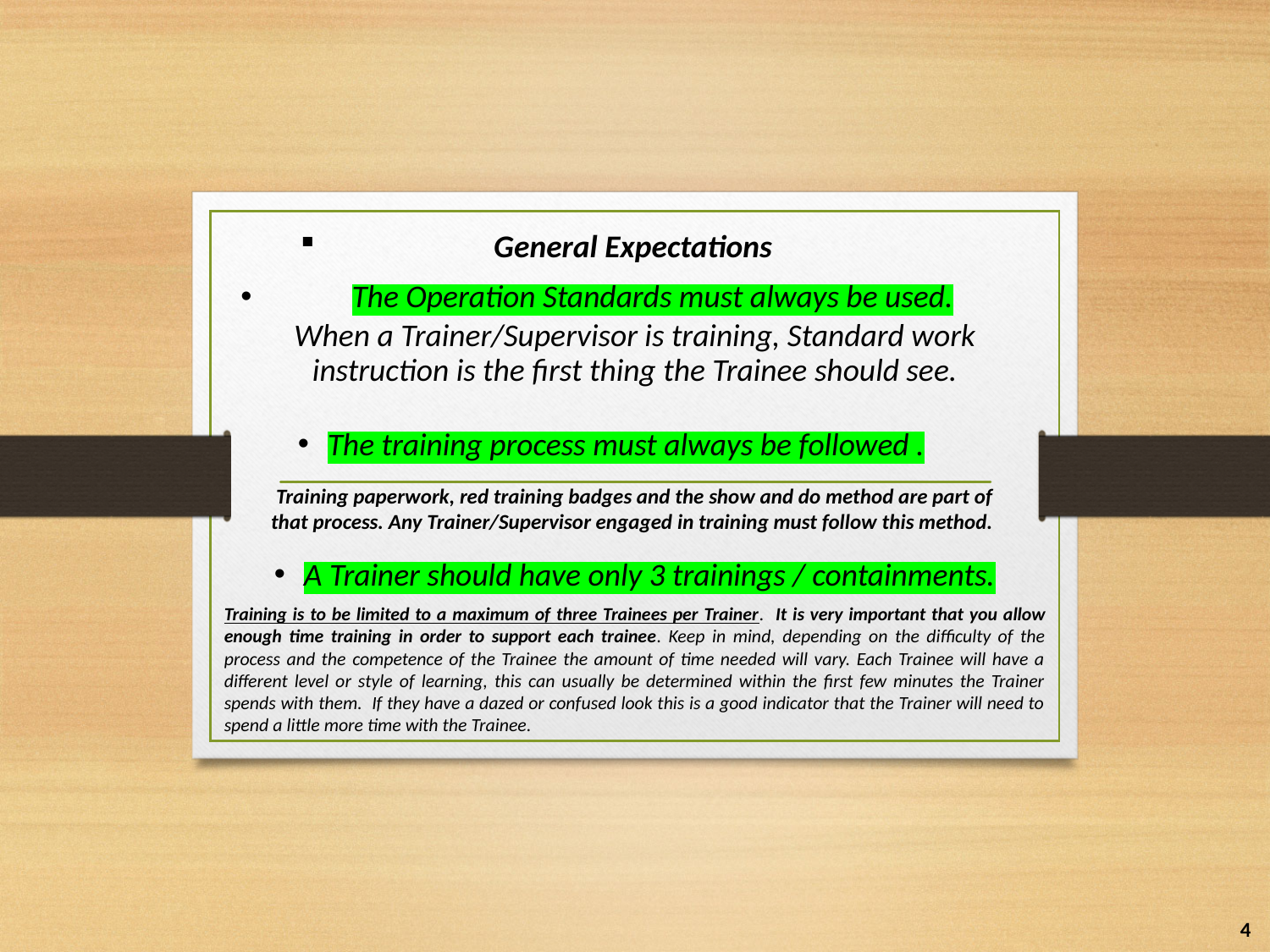

General Expectations

The Operation Standards must always be used.
When a Trainer/Supervisor is training, Standard work instruction is the first thing the Trainee should see.

The training process must always be followed .
Training paperwork, red training badges and the show and do method are part of that process. Any Trainer/Supervisor engaged in training must follow this method.
A Trainer should have only 3 trainings / containments.
Training is to be limited to a maximum of three Trainees per Trainer.  It is very important that you allow enough time training in order to support each trainee. Keep in mind, depending on the difficulty of the process and the competence of the Trainee the amount of time needed will vary. Each Trainee will have a different level or style of learning, this can usually be determined within the first few minutes the Trainer spends with them.  If they have a dazed or confused look this is a good indicator that the Trainer will need to spend a little more time with the Trainee.
4